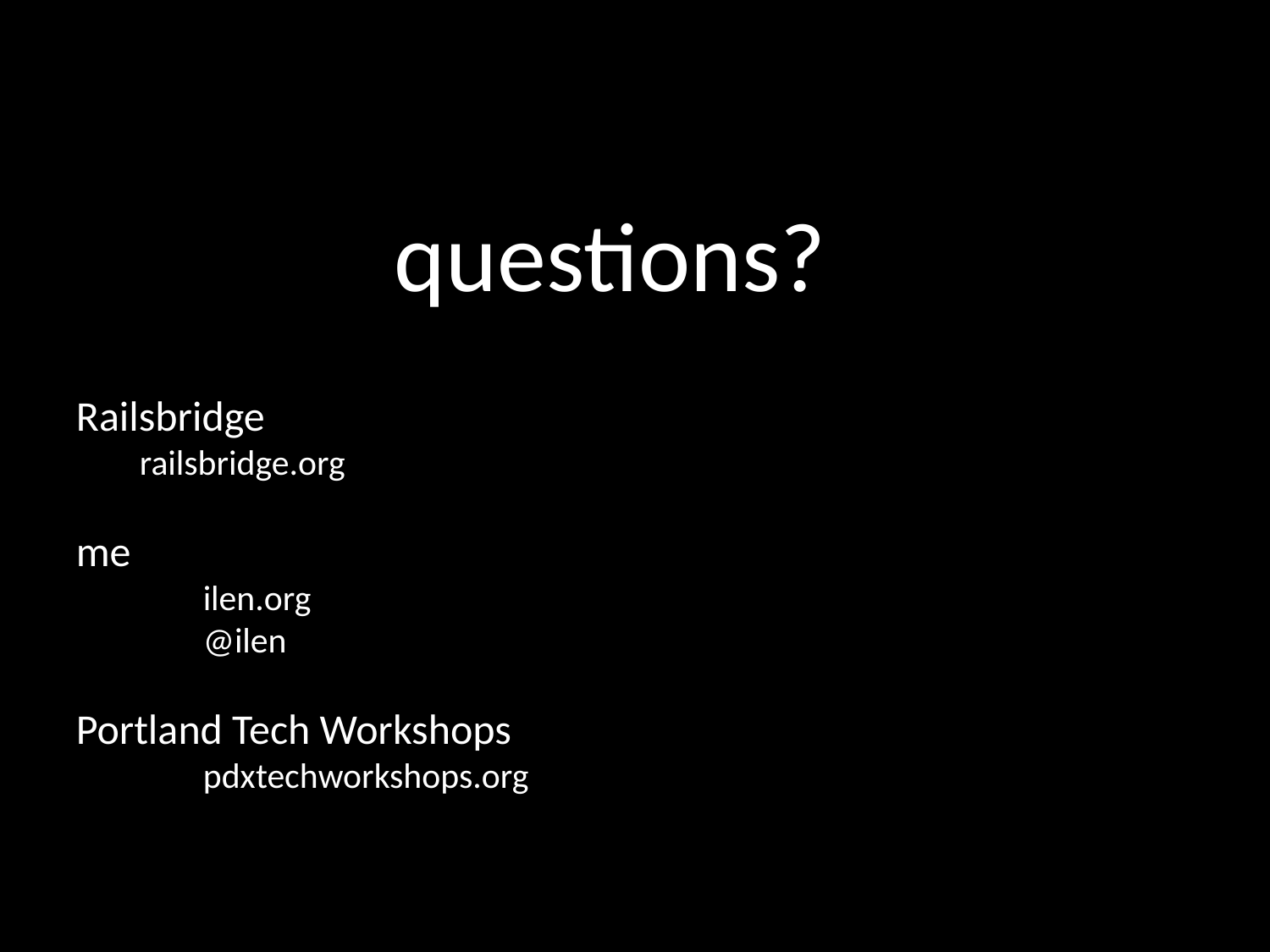

questions?
Railsbridge
railsbridge.org

me
	ilen.org
	@ilen

Portland Tech Workshops
	pdxtechworkshops.org